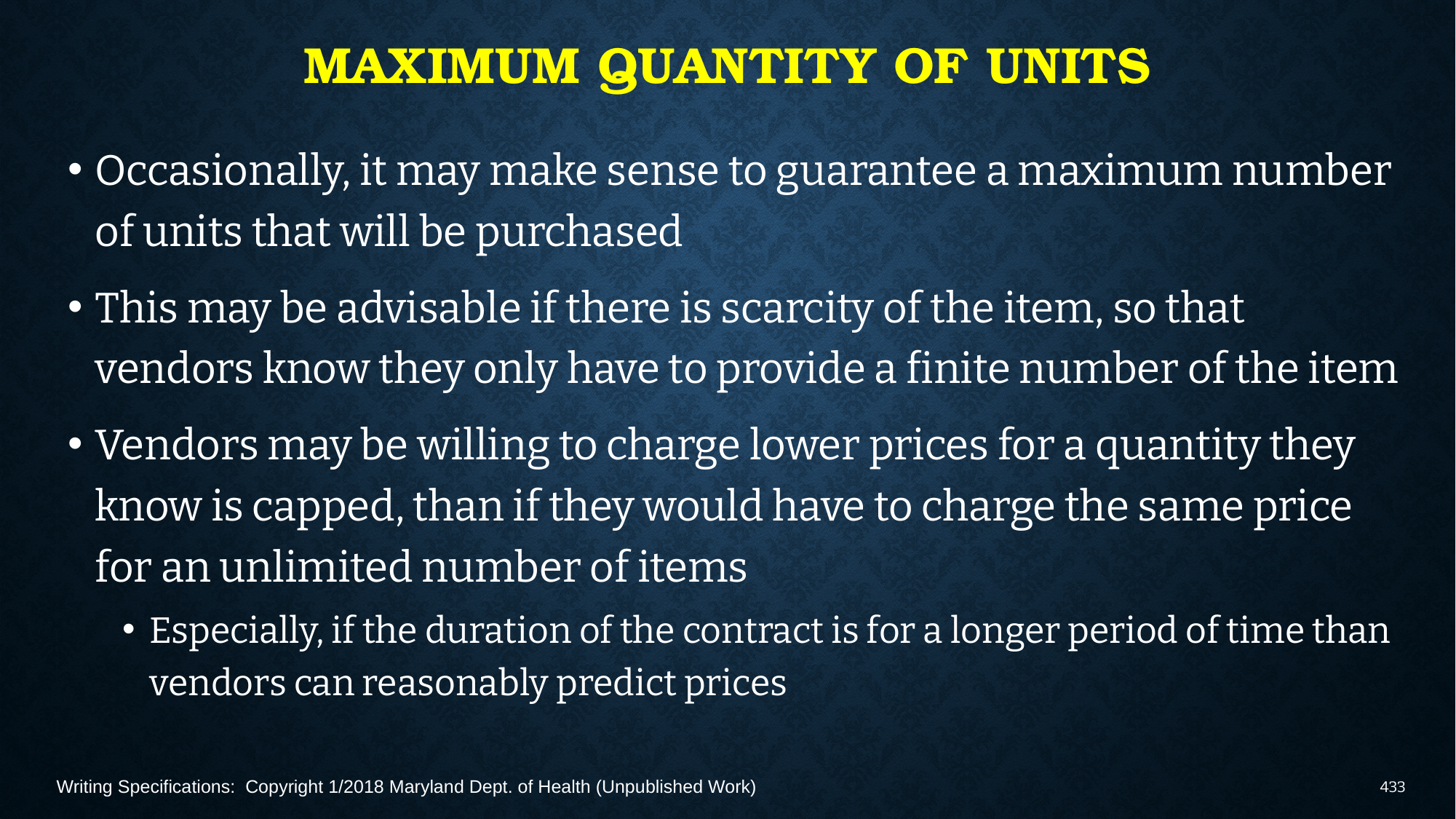

# Maximum Quantity of Units
Occasionally, it may make sense to guarantee a maximum number of units that will be purchased
This may be advisable if there is scarcity of the item, so that vendors know they only have to provide a finite number of the item
Vendors may be willing to charge lower prices for a quantity they know is capped, than if they would have to charge the same price for an unlimited number of items
Especially, if the duration of the contract is for a longer period of time than vendors can reasonably predict prices
Writing Specifications:  Copyright 1/2018 Maryland Dept. of Health (Unpublished Work)
433